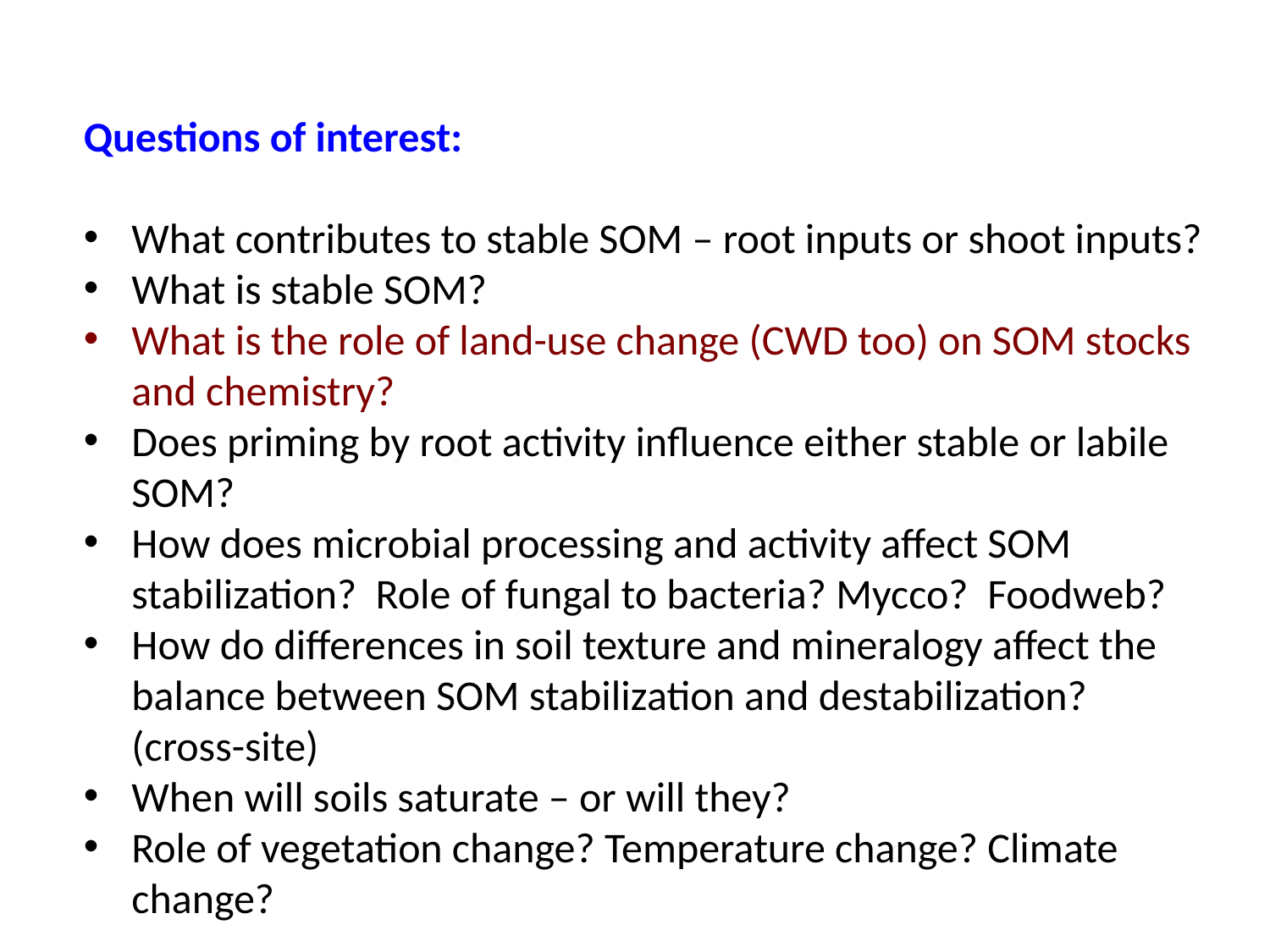

Questions of interest:

What contributes to stable SOM – root inputs or shoot inputs?
What is stable SOM?
What is the role of land-use change (CWD too) on SOM stocks and chemistry?
Does priming by root activity influence either stable or labile SOM?
How does microbial processing and activity affect SOM stabilization?  Role of fungal to bacteria? Mycco?  Foodweb?
How do differences in soil texture and mineralogy affect the balance between SOM stabilization and destabilization?  (cross-site)
When will soils saturate – or will they?
Role of vegetation change? Temperature change? Climate change?